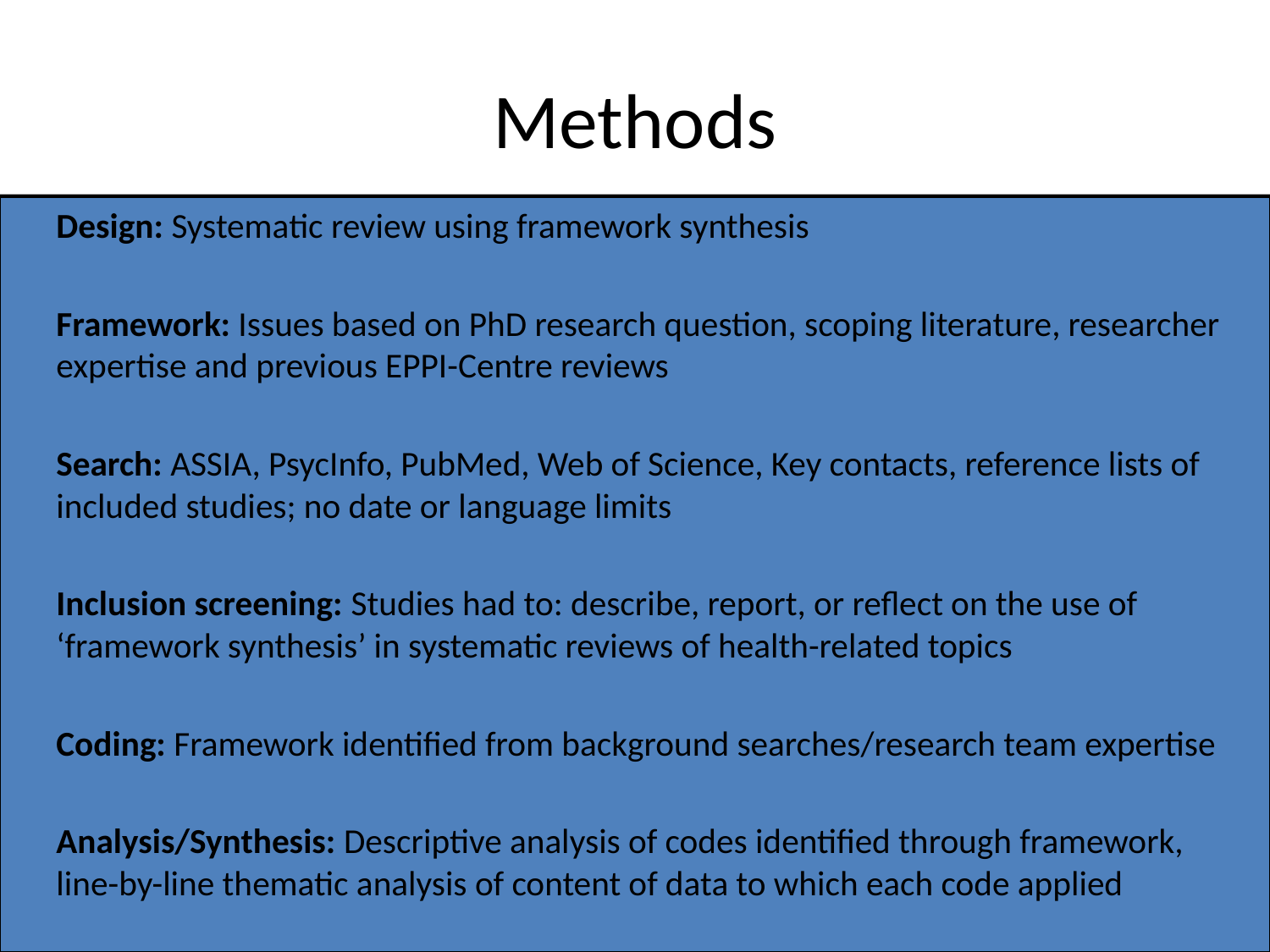

# Methods
Design: Systematic review using framework synthesis

Framework: Issues based on PhD research question, scoping literature, researcher expertise and previous EPPI-Centre reviews

Search: ASSIA, PsycInfo, PubMed, Web of Science, Key contacts, reference lists of included studies; no date or language limits

Inclusion screening: Studies had to: describe, report, or reflect on the use of ‘framework synthesis’ in systematic reviews of health-related topics

Coding: Framework identified from background searches/research team expertise

Analysis/Synthesis: Descriptive analysis of codes identified through framework, line-by-line thematic analysis of content of data to which each code applied